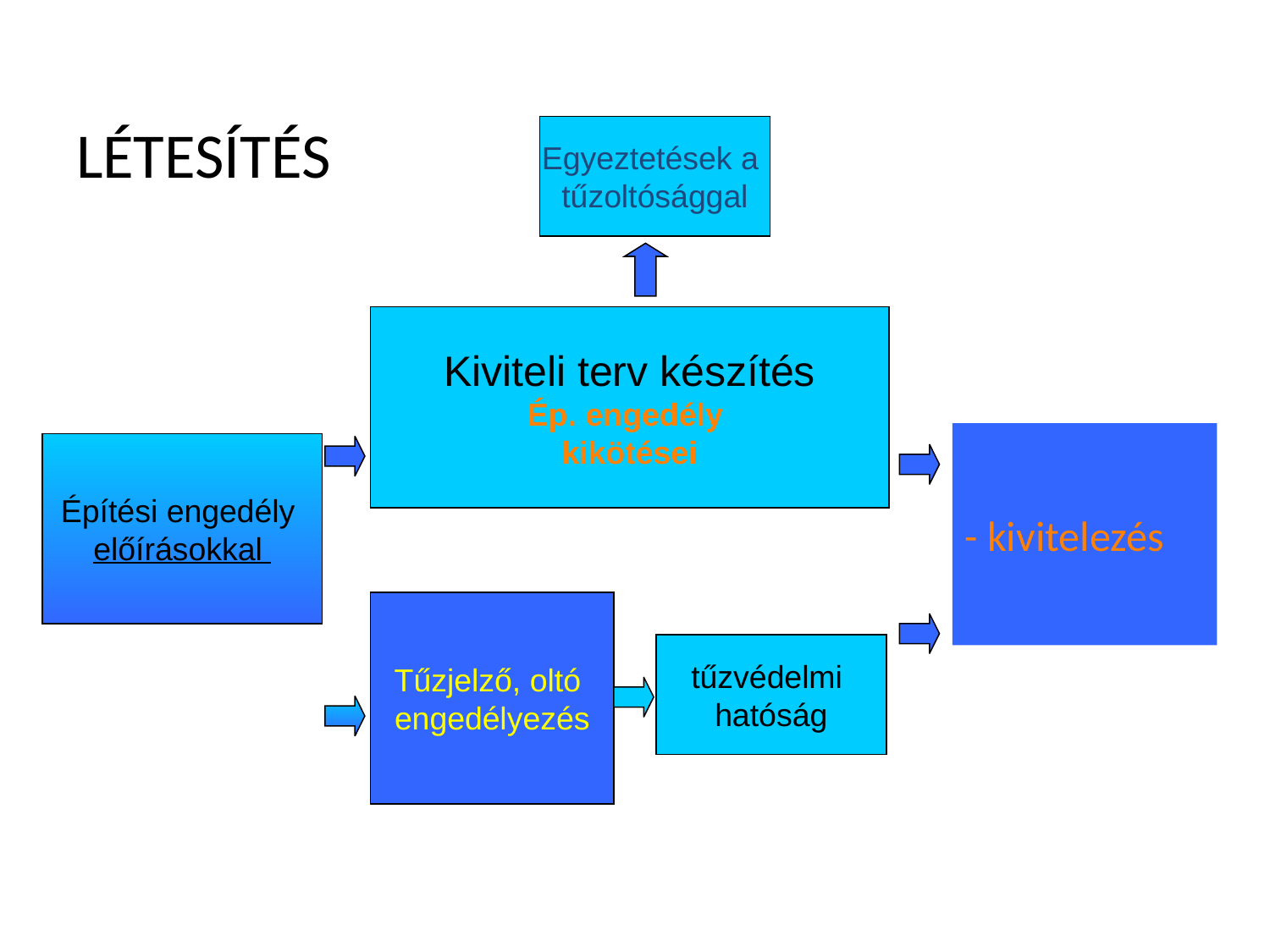

LÉTESÍTÉS
Egyeztetések a
tűzoltósággal

Kiviteli terv készítés
Ép. engedély
kikötései

- kivitelezés

Építési engedély
előírásokkal

Tűzjelző, oltó
engedélyezés

tűzvédelmi
hatóság